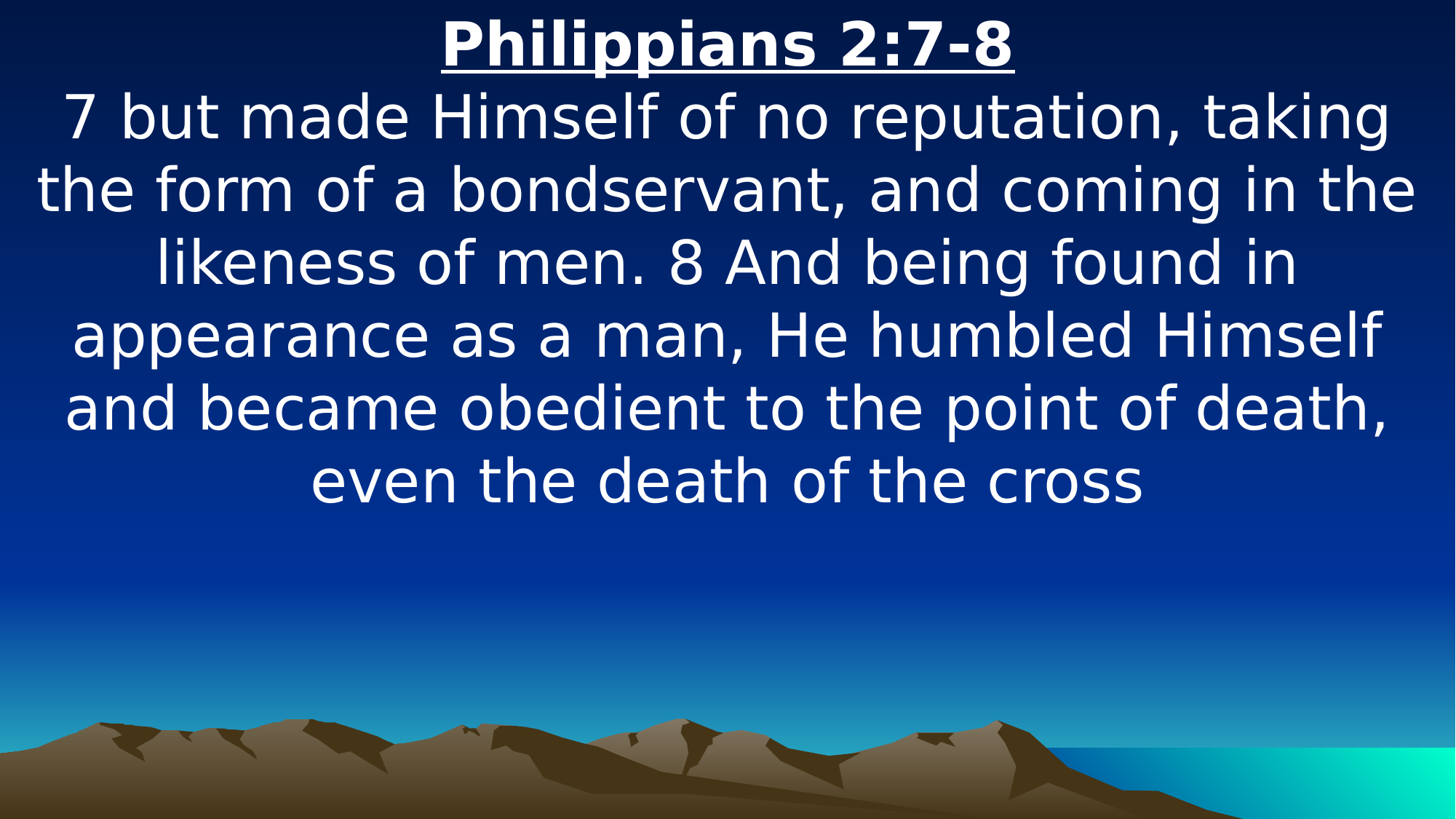

Philippians 2:7-8
7 but made Himself of no reputation, taking the form of a bondservant, and coming in the likeness of men. 8 And being found in appearance as a man, He humbled Himself and became obedient to the point of death, even the death of the cross